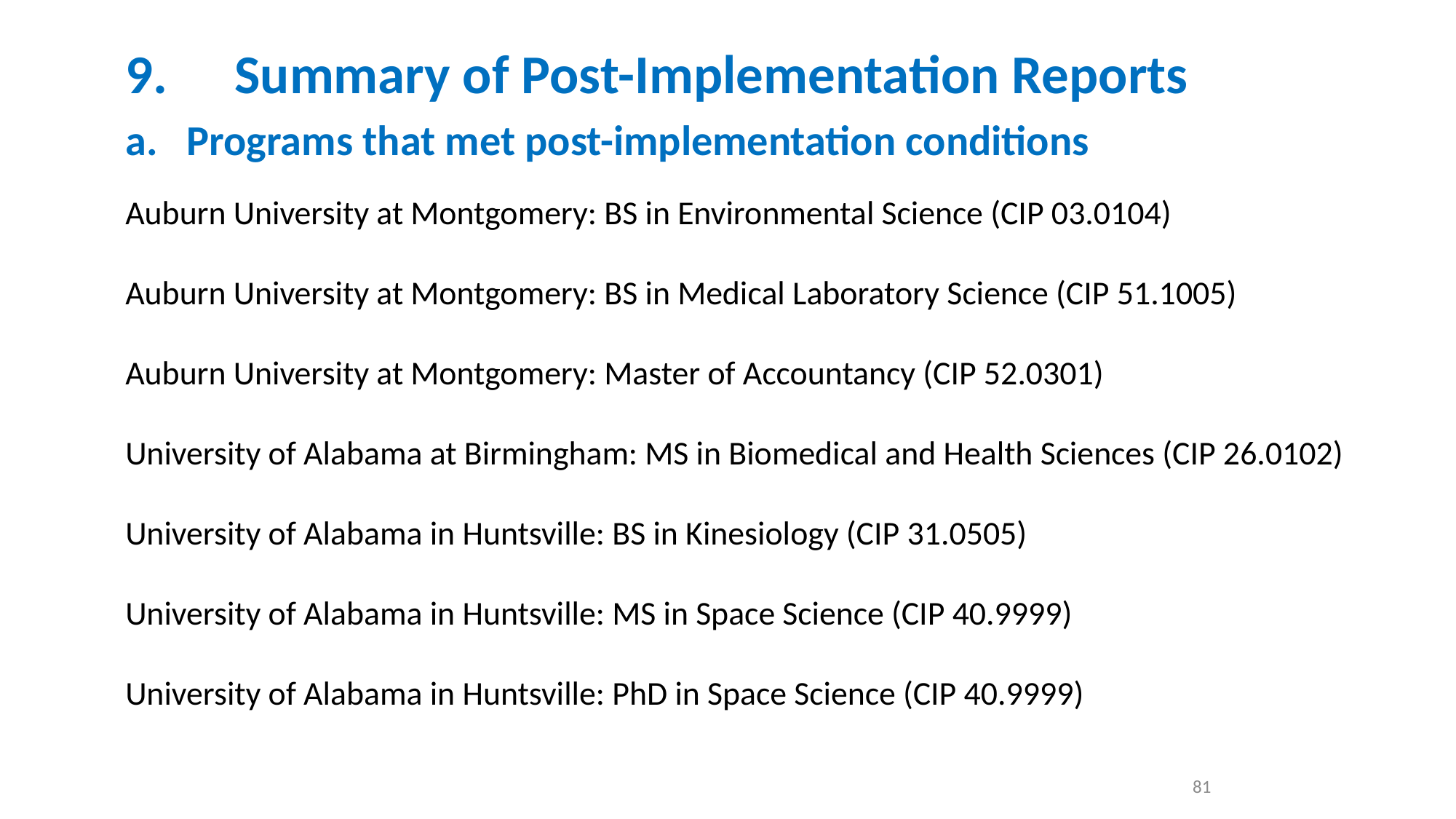

9.	Summary of Post-Implementation Reports
Programs that met post-implementation conditions

Auburn University at Montgomery: BS in Environmental Science (CIP 03.0104)

Auburn University at Montgomery: BS in Medical Laboratory Science (CIP 51.1005)

Auburn University at Montgomery: Master of Accountancy (CIP 52.0301)

University of Alabama at Birmingham: MS in Biomedical and Health Sciences (CIP 26.0102)

University of Alabama in Huntsville: BS in Kinesiology (CIP 31.0505)

University of Alabama in Huntsville: MS in Space Science (CIP 40.9999)

University of Alabama in Huntsville: PhD in Space Science (CIP 40.9999)

81